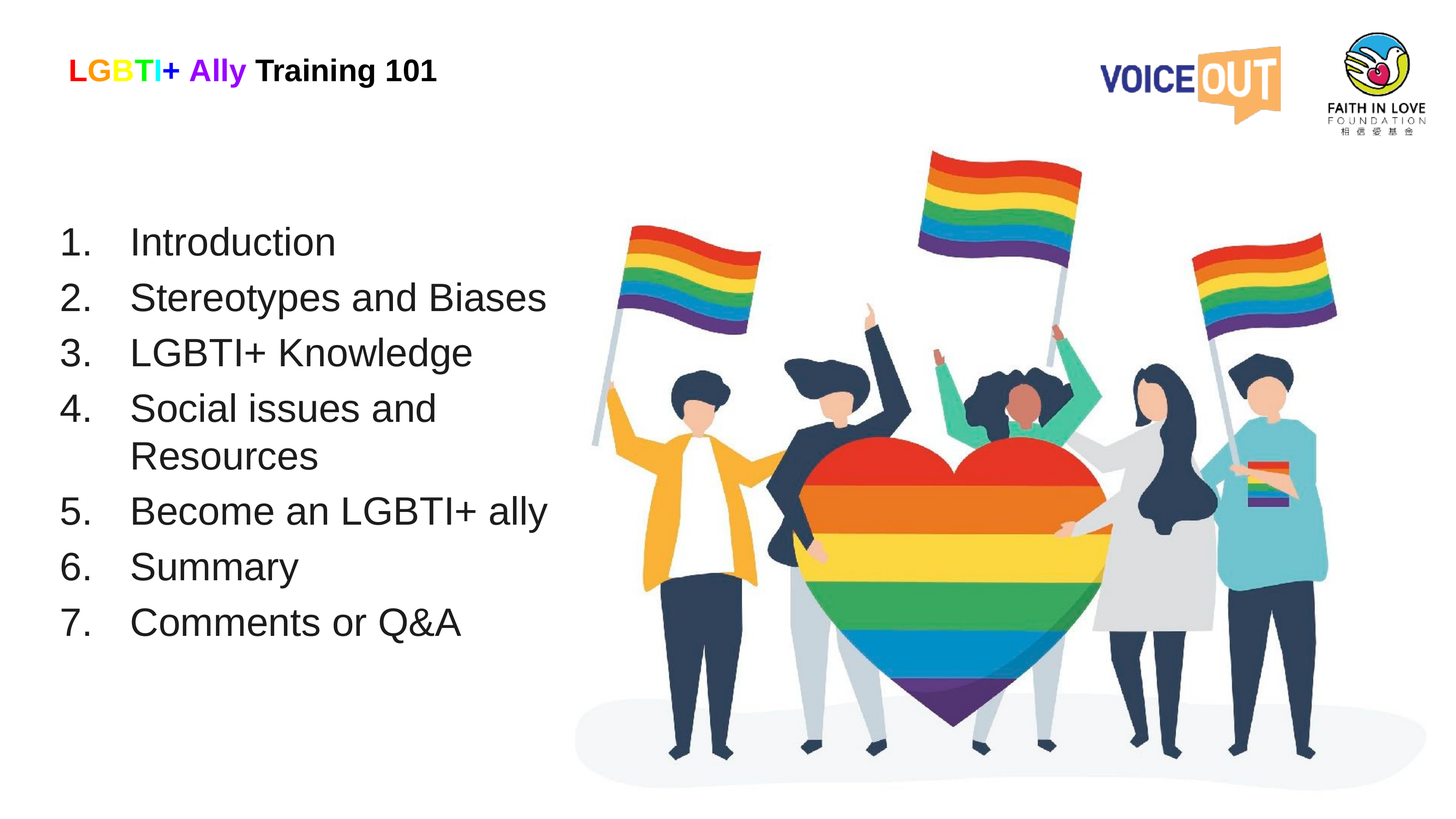

# LGBTI+ Ally Training 101

Introduction
Stereotypes and Biases
LGBTI+ Knowledge
Social issues and Resources
Become an LGBTI+ ally
Summary
Comments or Q&A